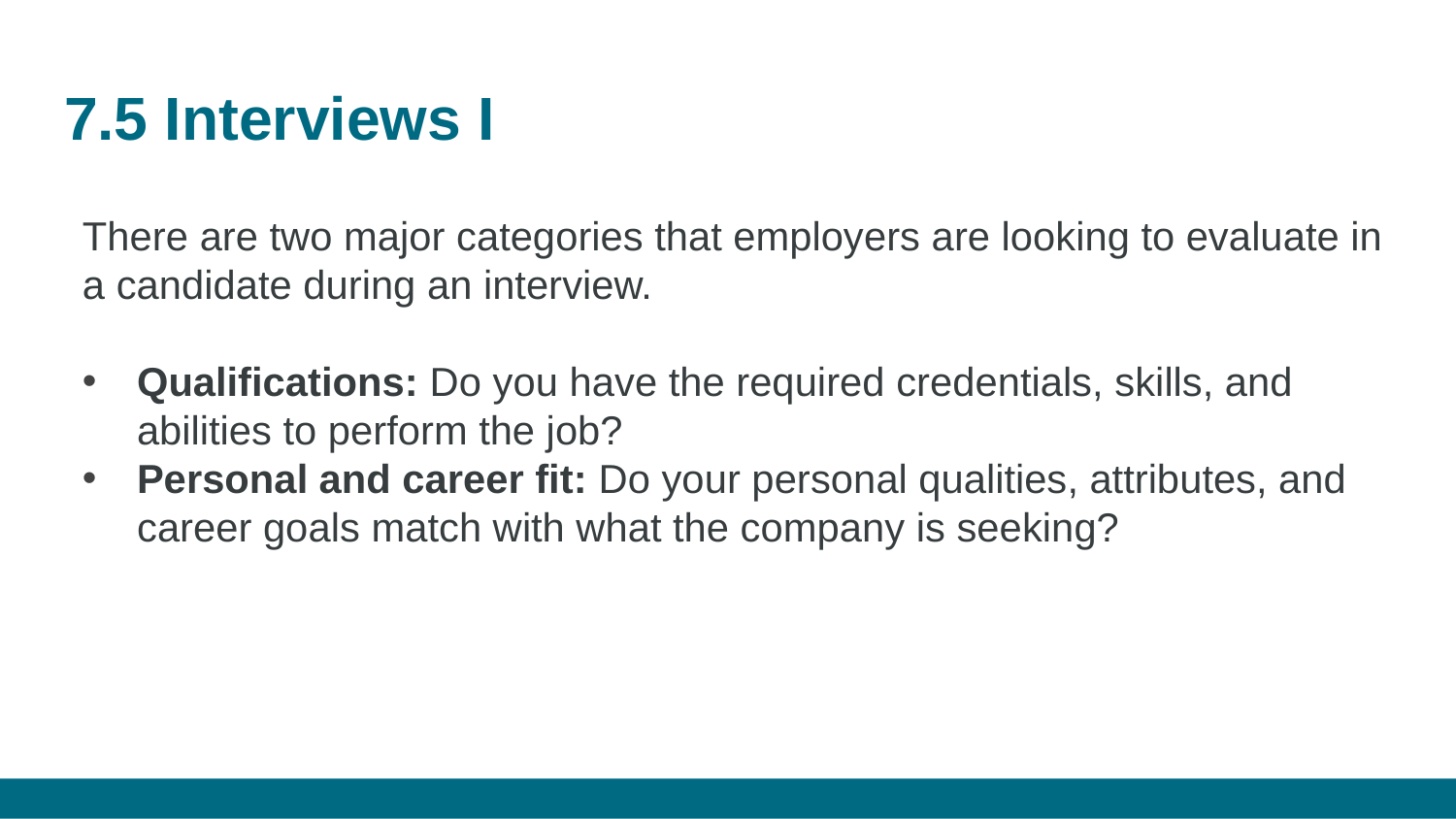

# 7.5 Interviews I
There are two major categories that employers are looking to evaluate in a candidate during an interview.

Qualifications: Do you have the required credentials, skills, and abilities to perform the job?
Personal and career fit: Do your personal qualities, attributes, and career goals match with what the company is seeking?